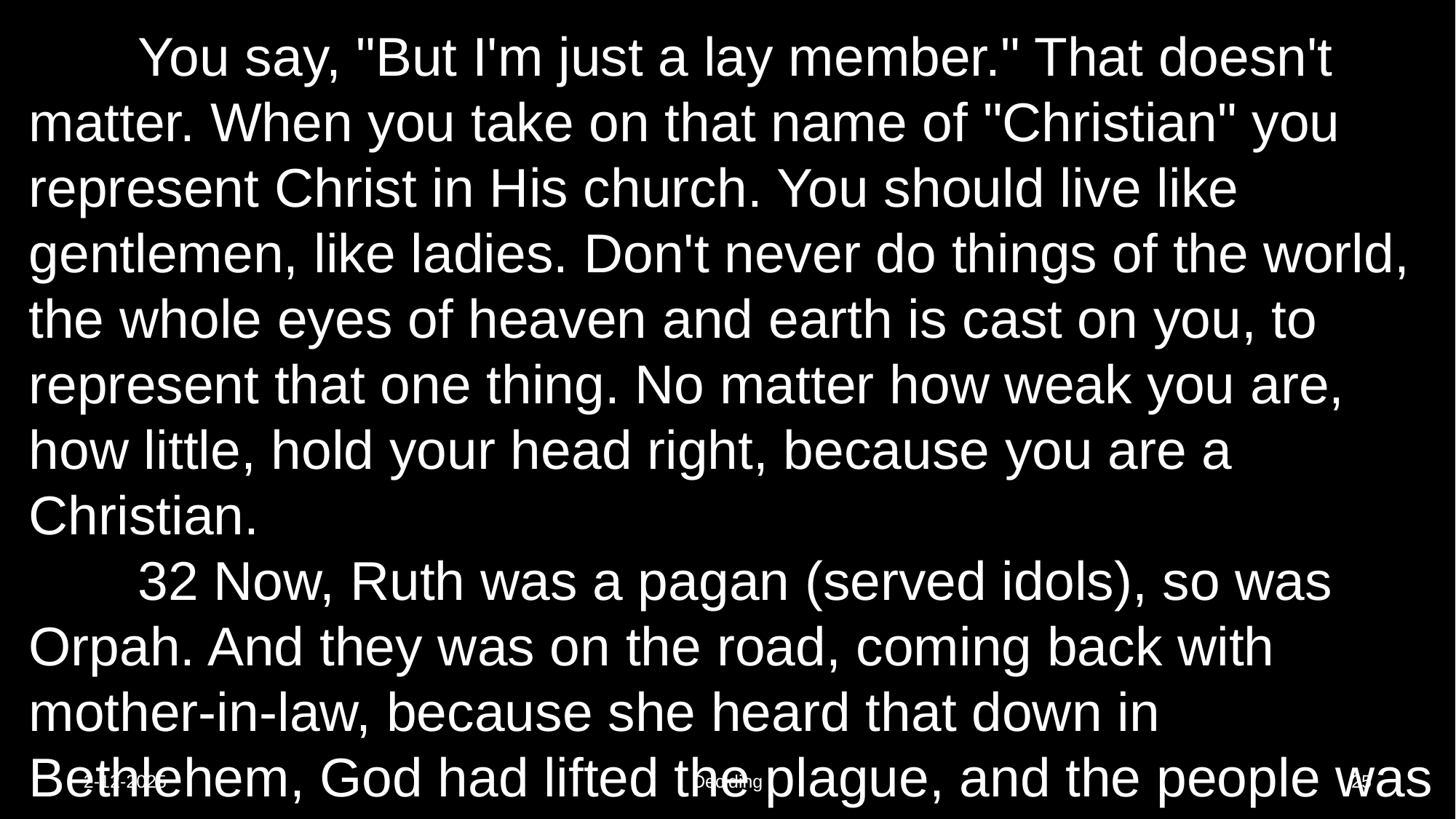

You say, "But I'm just a lay member." That doesn't matter. When you take on that name of "Christian" you represent Christ in His church. You should live like gentlemen, like ladies. Don't never do things of the world, the whole eyes of heaven and earth is cast on you, to represent that one thing. No matter how weak you are, how little, hold your head right, because you are a Christian.
	32 Now, Ruth was a pagan (served idols), so was Orpah. And they was on the road, coming back with mother-in-law, because she heard that down in Bethlehem, God had lifted the plague, and the people was having bread. 		60-1002
2-12-2025
Deciding
25